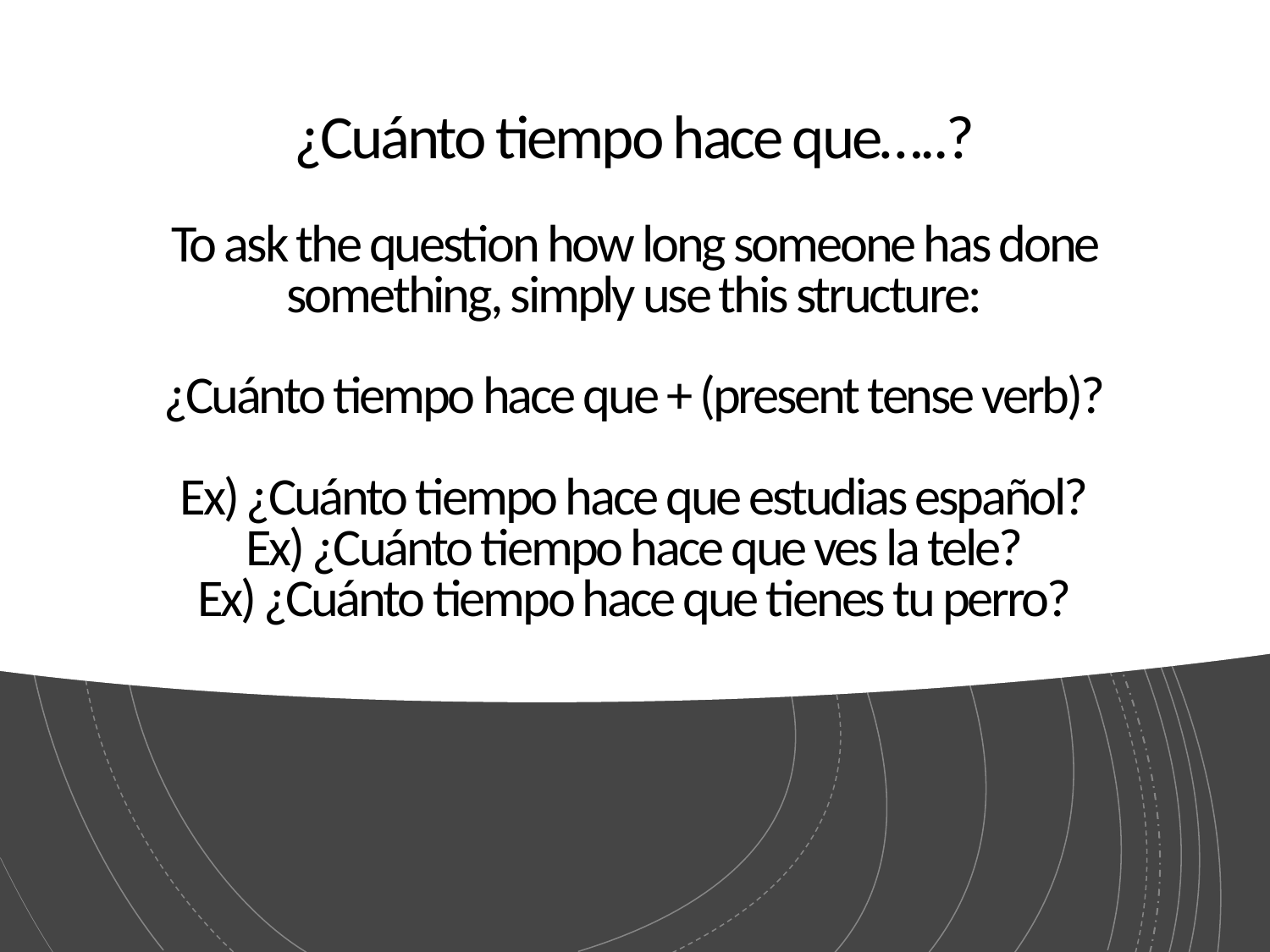

# ¿Cuánto tiempo hace que…..? To ask the question how long someone has done something, simply use this structure: ¿Cuánto tiempo hace que + (present tense verb)? Ex) ¿Cuánto tiempo hace que estudias español? Ex) ¿Cuánto tiempo hace que ves la tele? Ex) ¿Cuánto tiempo hace que tienes tu perro?